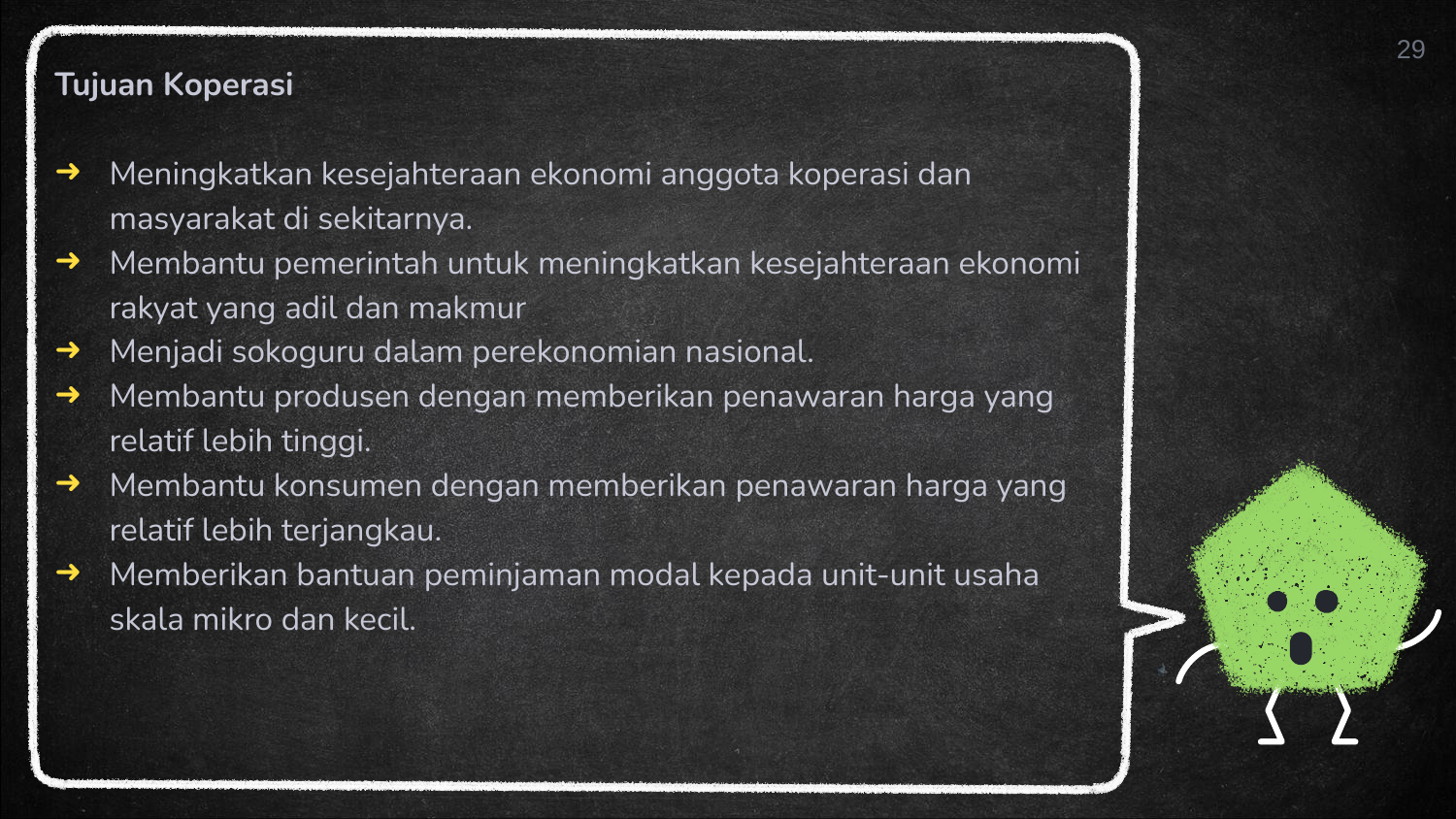

29
Tujuan Koperasi

Meningkatkan kesejahteraan ekonomi anggota koperasi dan masyarakat di sekitarnya.
Membantu pemerintah untuk meningkatkan kesejahteraan ekonomi rakyat yang adil dan makmur
Menjadi sokoguru dalam perekonomian nasional.
Membantu produsen dengan memberikan penawaran harga yang relatif lebih tinggi.
Membantu konsumen dengan memberikan penawaran harga yang relatif lebih terjangkau.
Memberikan bantuan peminjaman modal kepada unit-unit usaha skala mikro dan kecil.